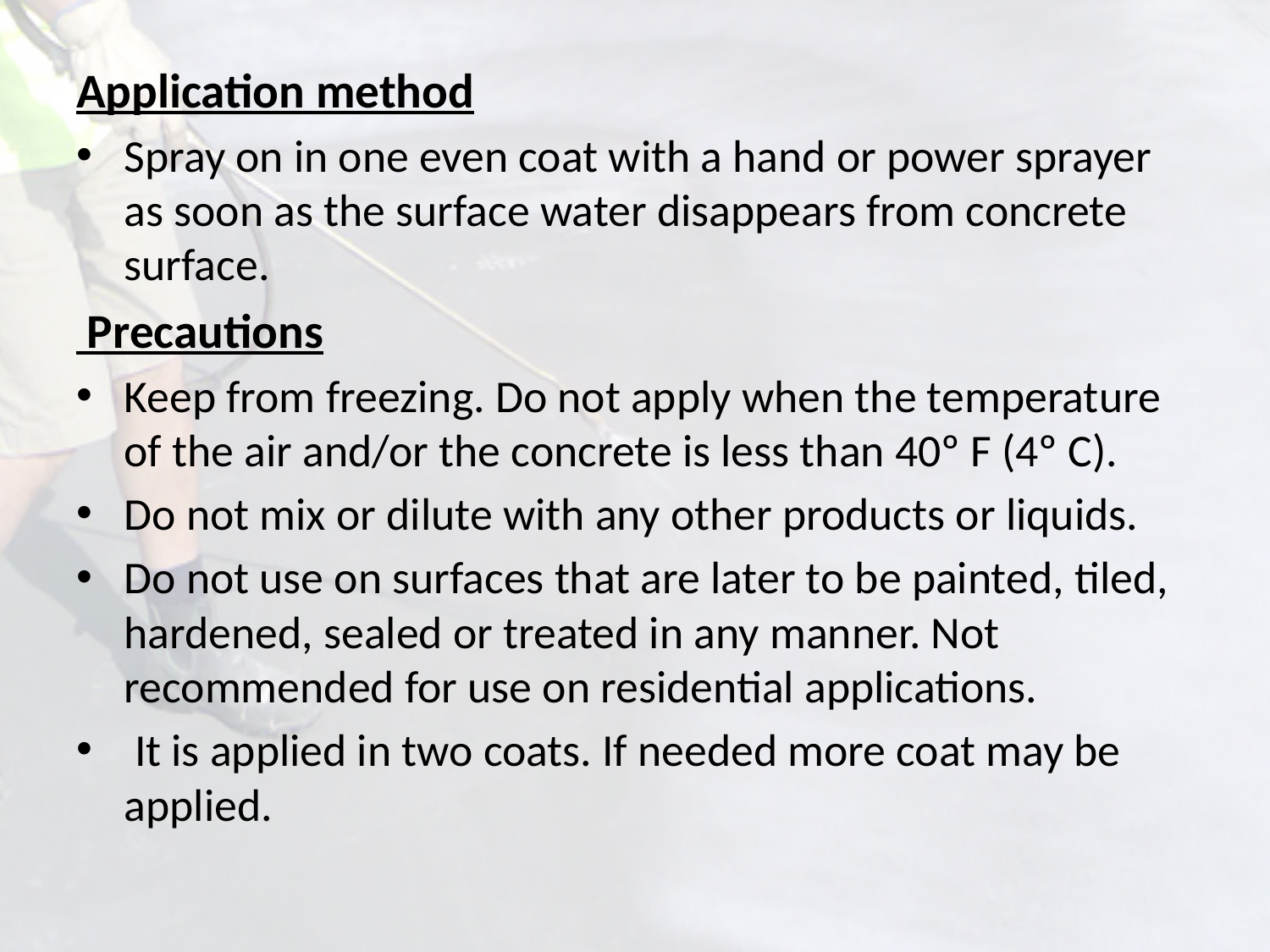

#
Application method
Spray on in one even coat with a hand or power sprayer as soon as the surface water disappears from concrete surface.
 Precautions
Keep from freezing. Do not apply when the temperature of the air and/or the concrete is less than 40º F (4º C).
Do not mix or dilute with any other products or liquids.
Do not use on surfaces that are later to be painted, tiled, hardened, sealed or treated in any manner. Not recommended for use on residential applications.
 It is applied in two coats. If needed more coat may be applied.